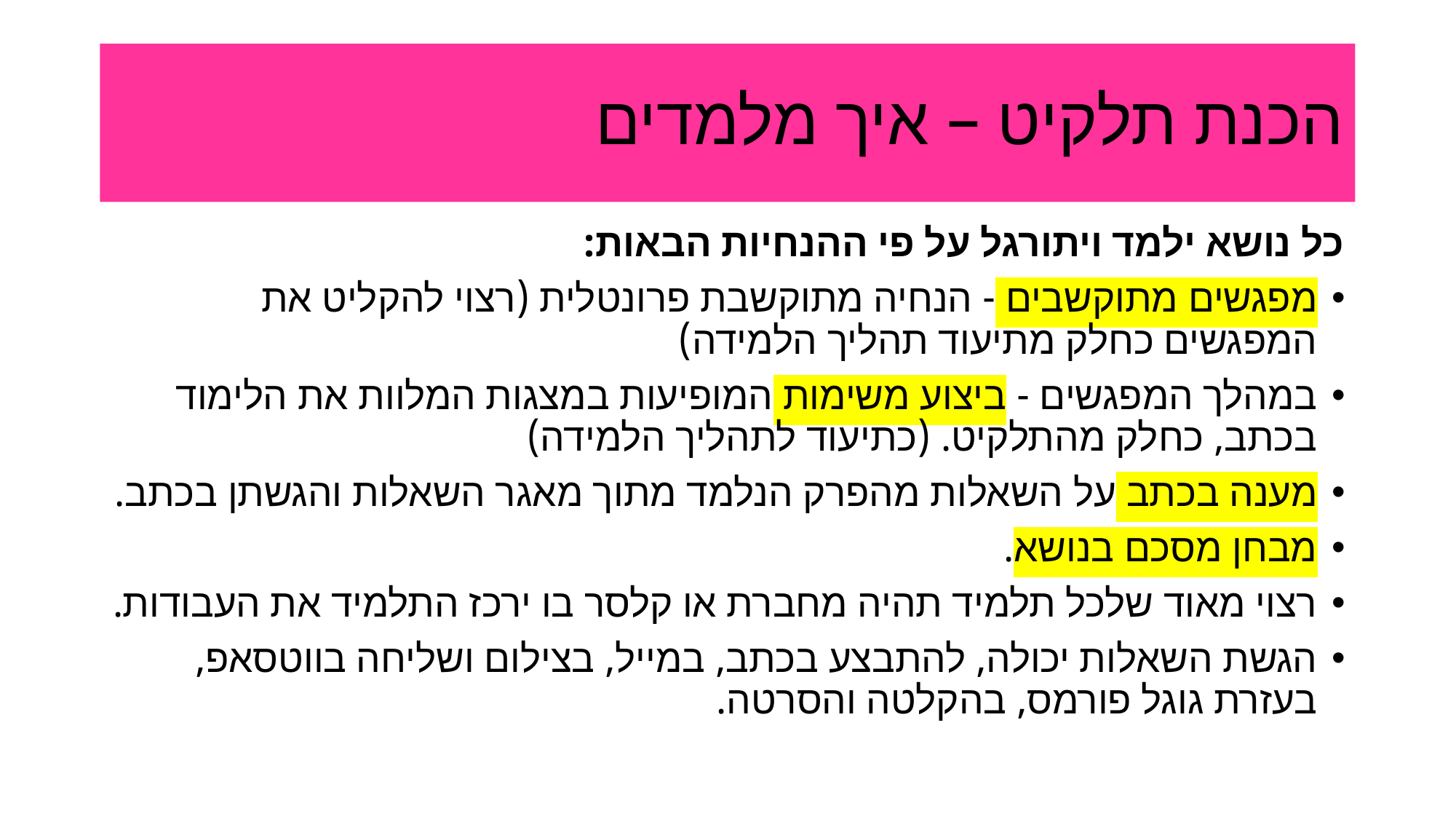

# הכנת תלקיט – איך מלמדים
כל נושא ילמד ויתורגל על פי ההנחיות הבאות:
מפגשים מתוקשבים - הנחיה מתוקשבת פרונטלית (רצוי להקליט את המפגשים כחלק מתיעוד תהליך הלמידה)
במהלך המפגשים - ביצוע משימות המופיעות במצגות המלוות את הלימוד בכתב, כחלק מהתלקיט. (כתיעוד לתהליך הלמידה)
מענה בכתב על השאלות מהפרק הנלמד מתוך מאגר השאלות והגשתן בכתב.
מבחן מסכם בנושא.
רצוי מאוד שלכל תלמיד תהיה מחברת או קלסר בו ירכז התלמיד את העבודות.
הגשת השאלות יכולה, להתבצע בכתב, במייל, בצילום ושליחה בווטסאפ, בעזרת גוגל פורמס, בהקלטה והסרטה.